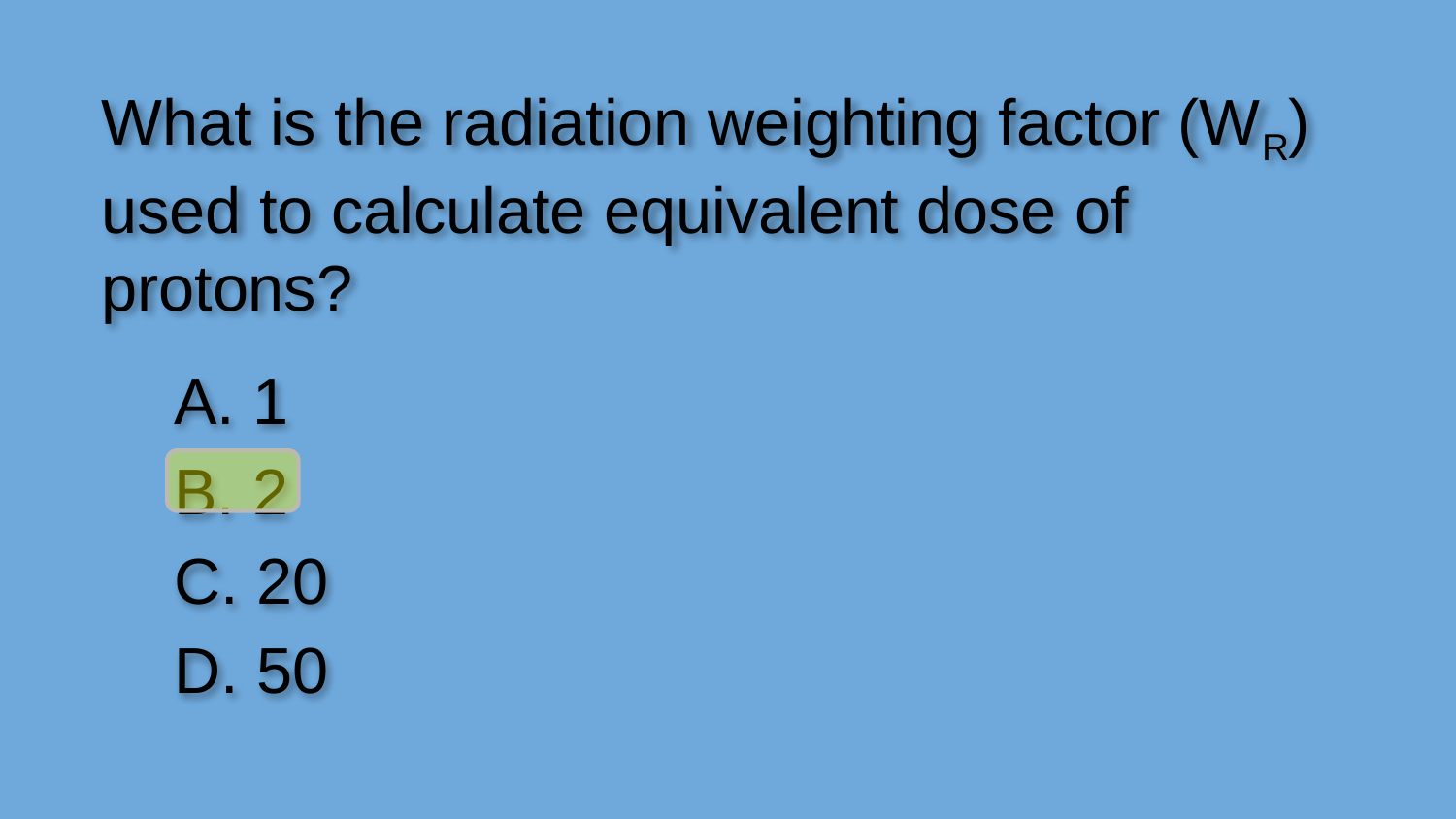

What is the radiation weighting factor (WR) used to calculate equivalent dose of protons?
A. 1
B. 2
C. 20
D. 50